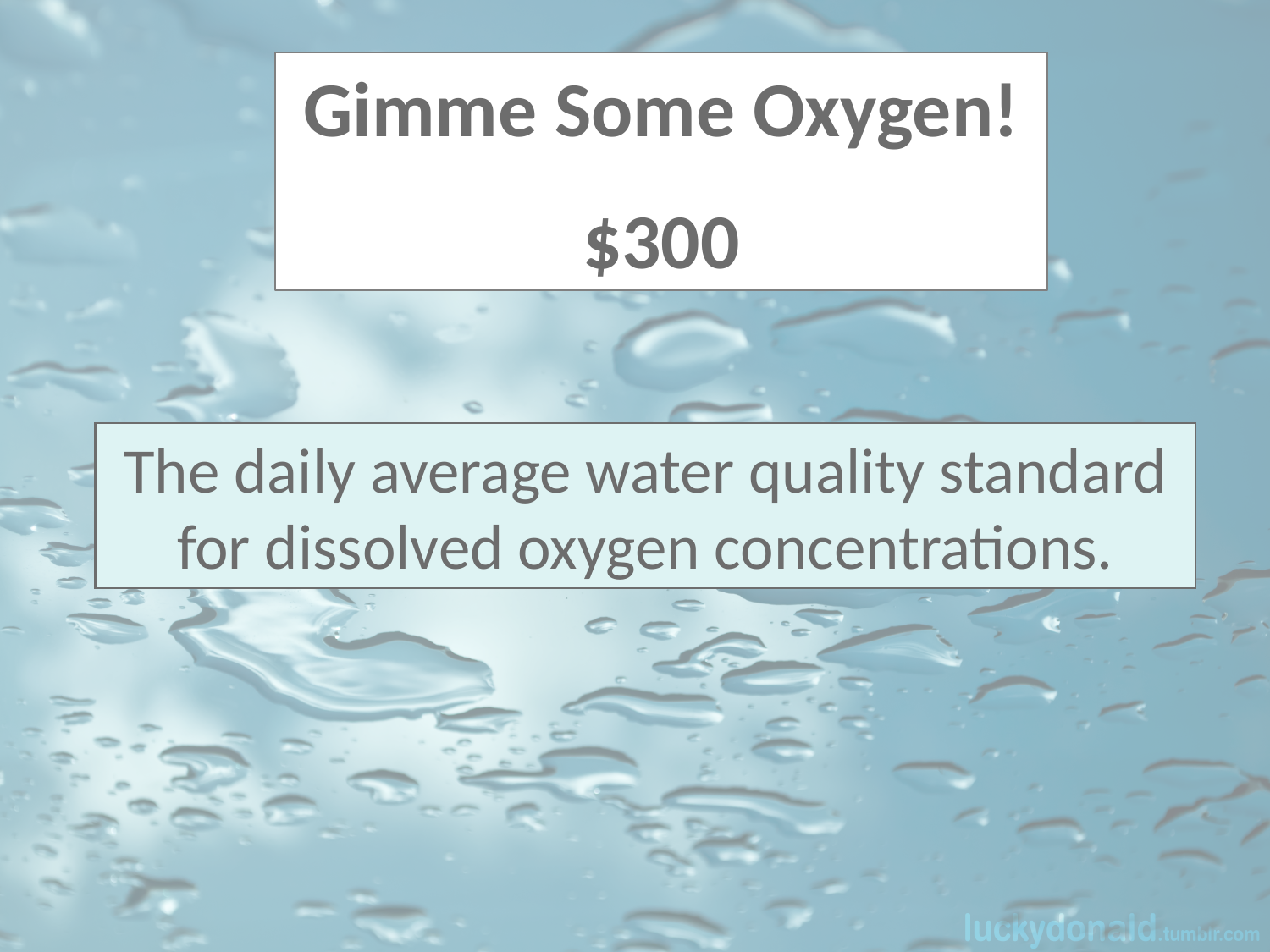

Gimme Some Oxygen!
$300
The daily average water quality standard for dissolved oxygen concentrations.